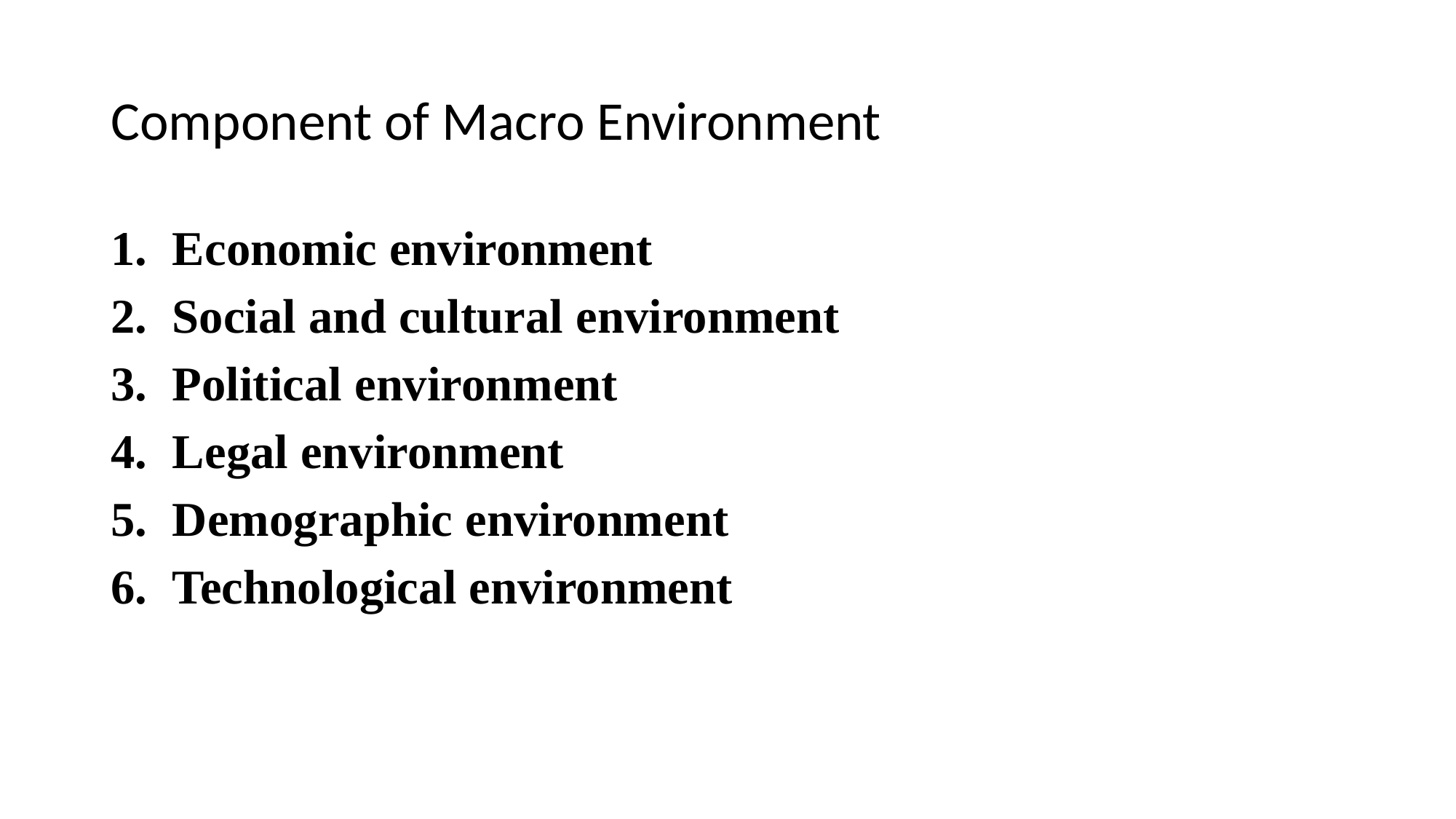

# Component of Macro Environment
Economic environment
Social and cultural environment
Political environment
Legal environment
Demographic environment
Technological environment